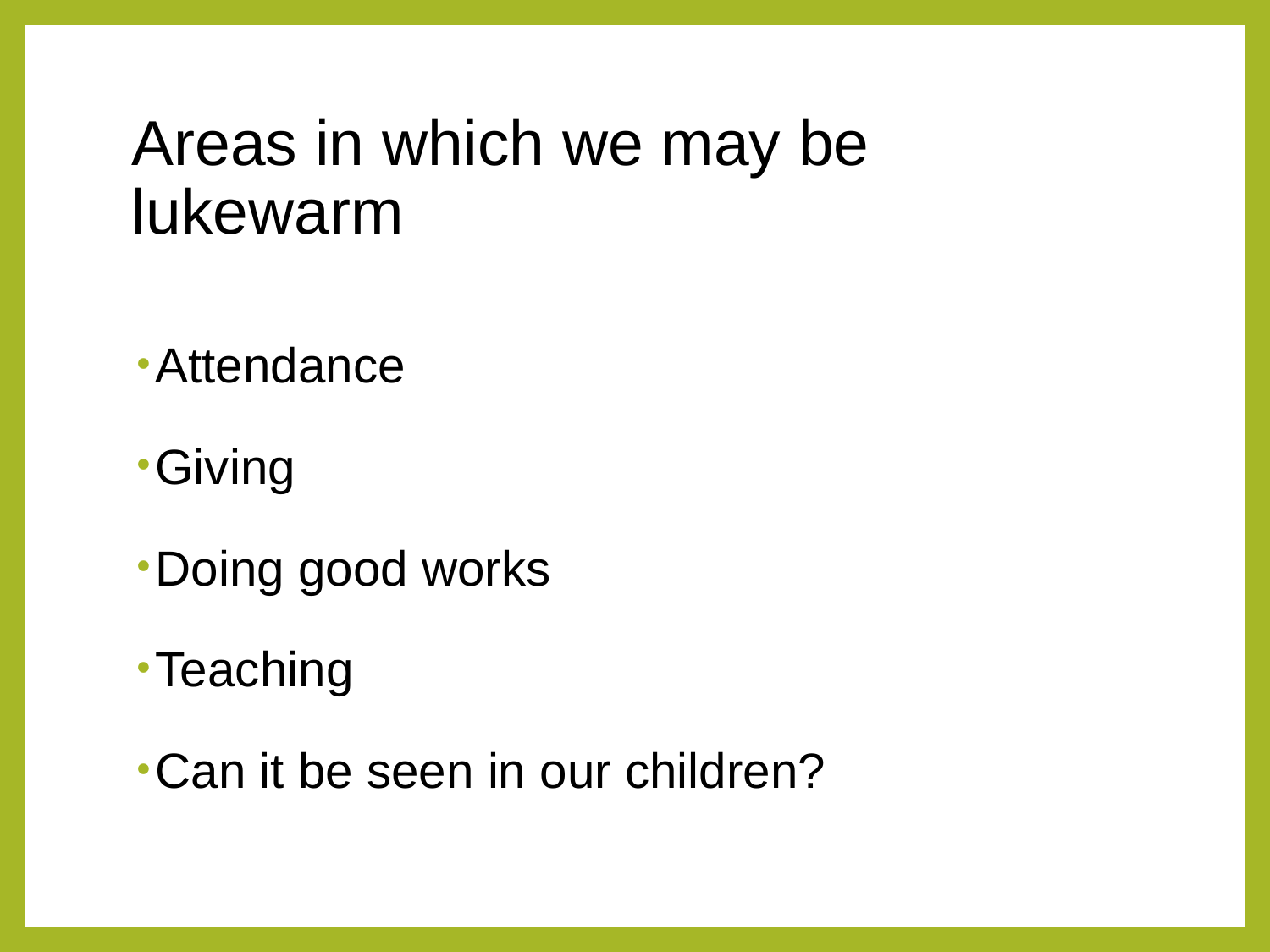

# Areas in which we may be lukewarm
Attendance
Giving
Doing good works
Teaching
Can it be seen in our children?